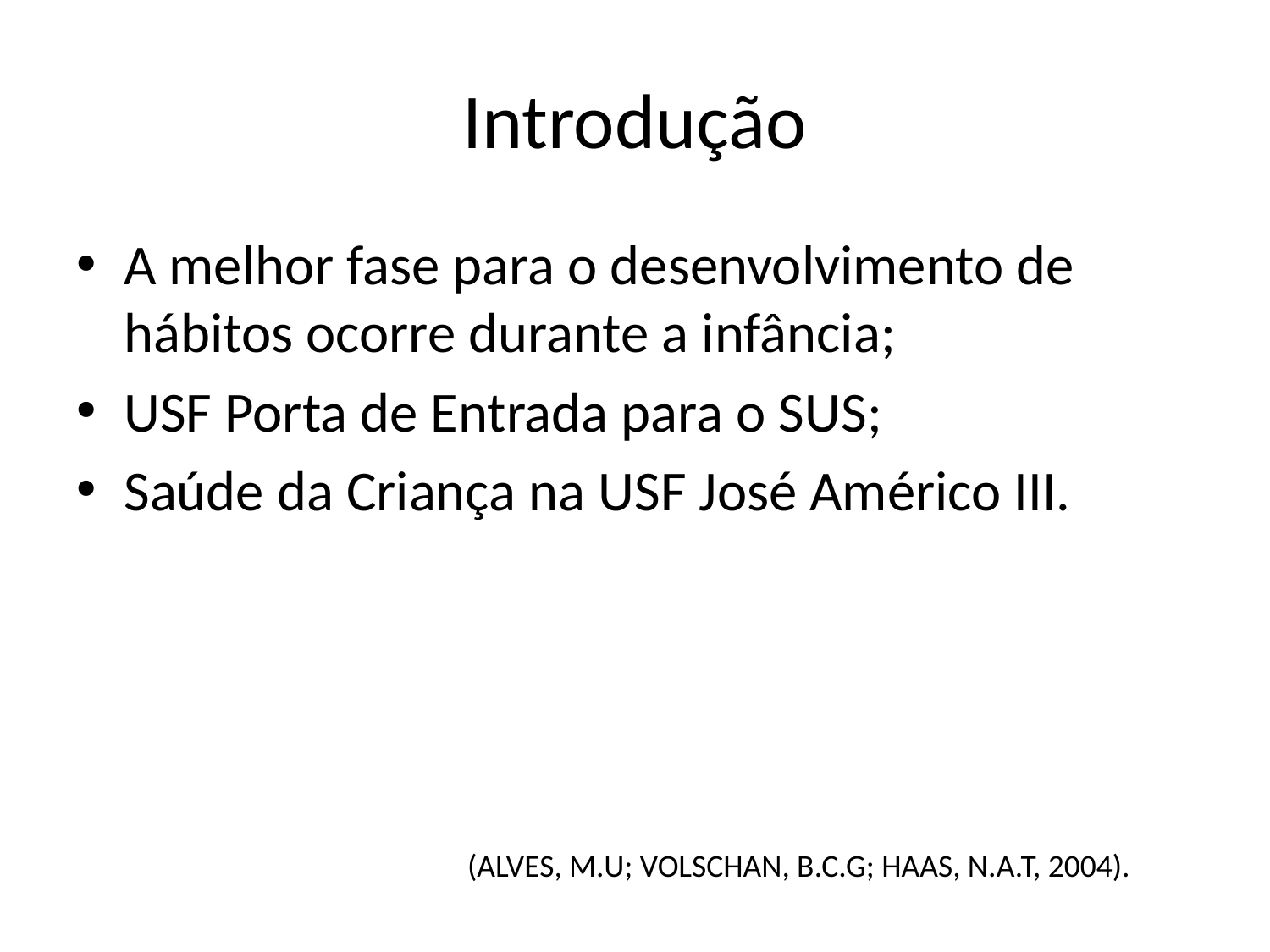

# Introdução
A melhor fase para o desenvolvimento de hábitos ocorre durante a infância;
USF Porta de Entrada para o SUS;
Saúde da Criança na USF José Américo III.

(ALVES, M.U; VOLSCHAN, B.C.G; HAAS, N.A.T, 2004).